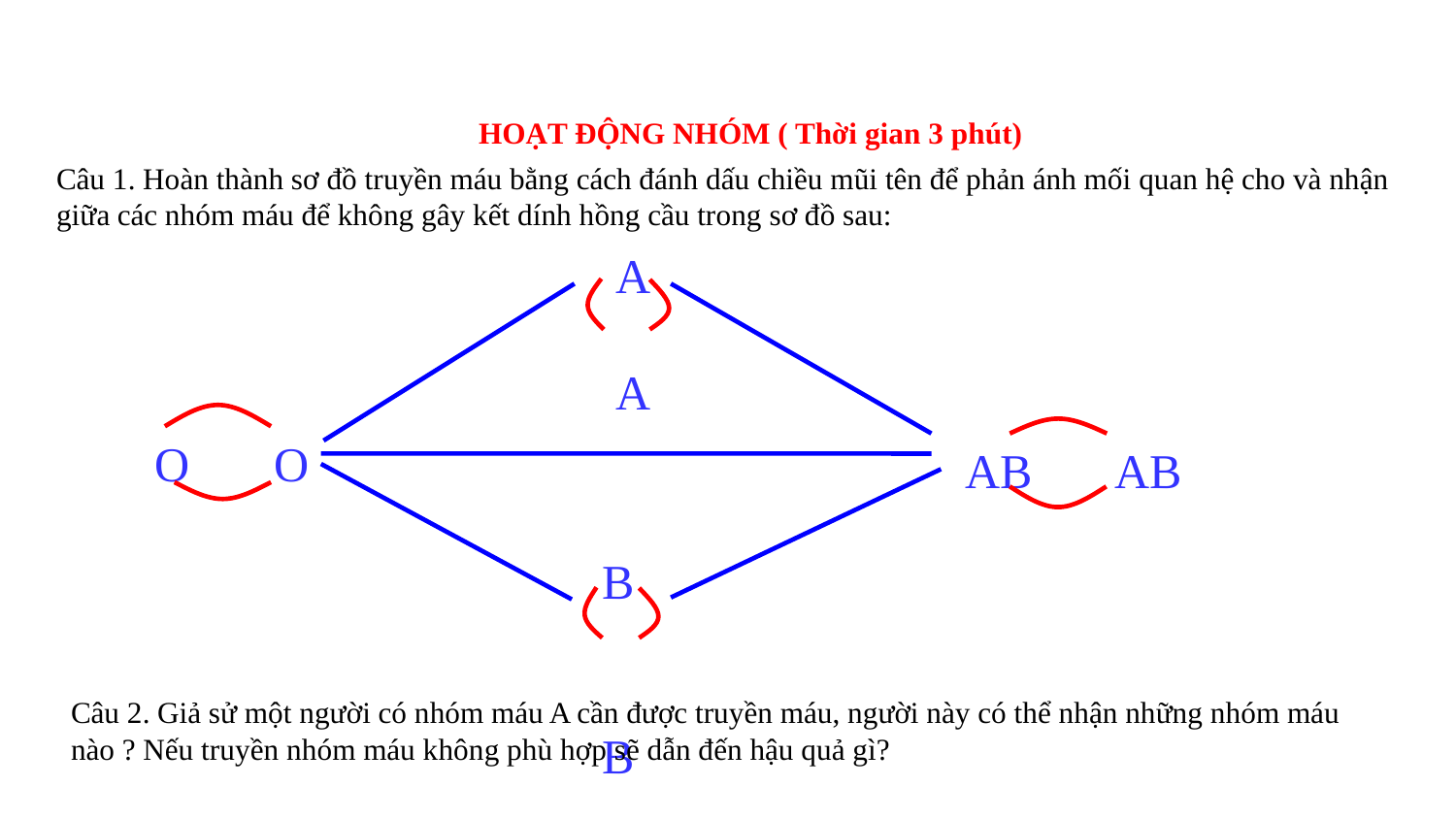

HOẠT ĐỘNG NHÓM ( Thời gian 3 phút)
Câu 1. Hoàn thành sơ đồ truyền máu bằng cách đánh dấu chiều mũi tên để phản ánh mối quan hệ cho và nhận giữa các nhóm máu để không gây kết dính hồng cầu trong sơ đồ sau:
A       A

O       O
AB       AB

B       B

Câu 2. Giả sử một người có nhóm máu A cần được truyền máu, người này có thể nhận những nhóm máu nào ? Nếu truyền nhóm máu không phù hợp sẽ dẫn đến hậu quả gì?